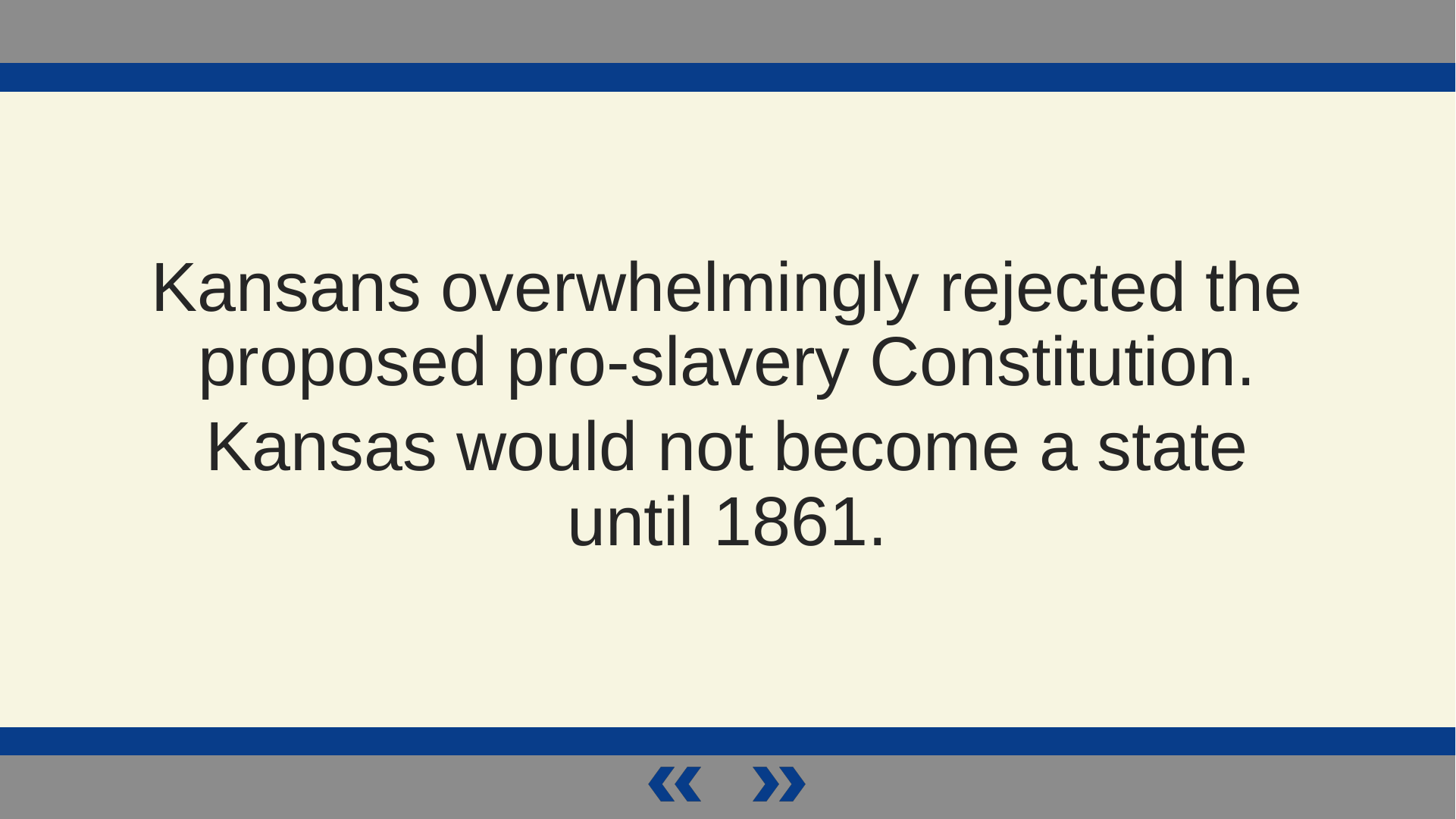

Kansans overwhelmingly rejected the proposed pro-slavery Constitution.
Kansas would not become a state until 1861.